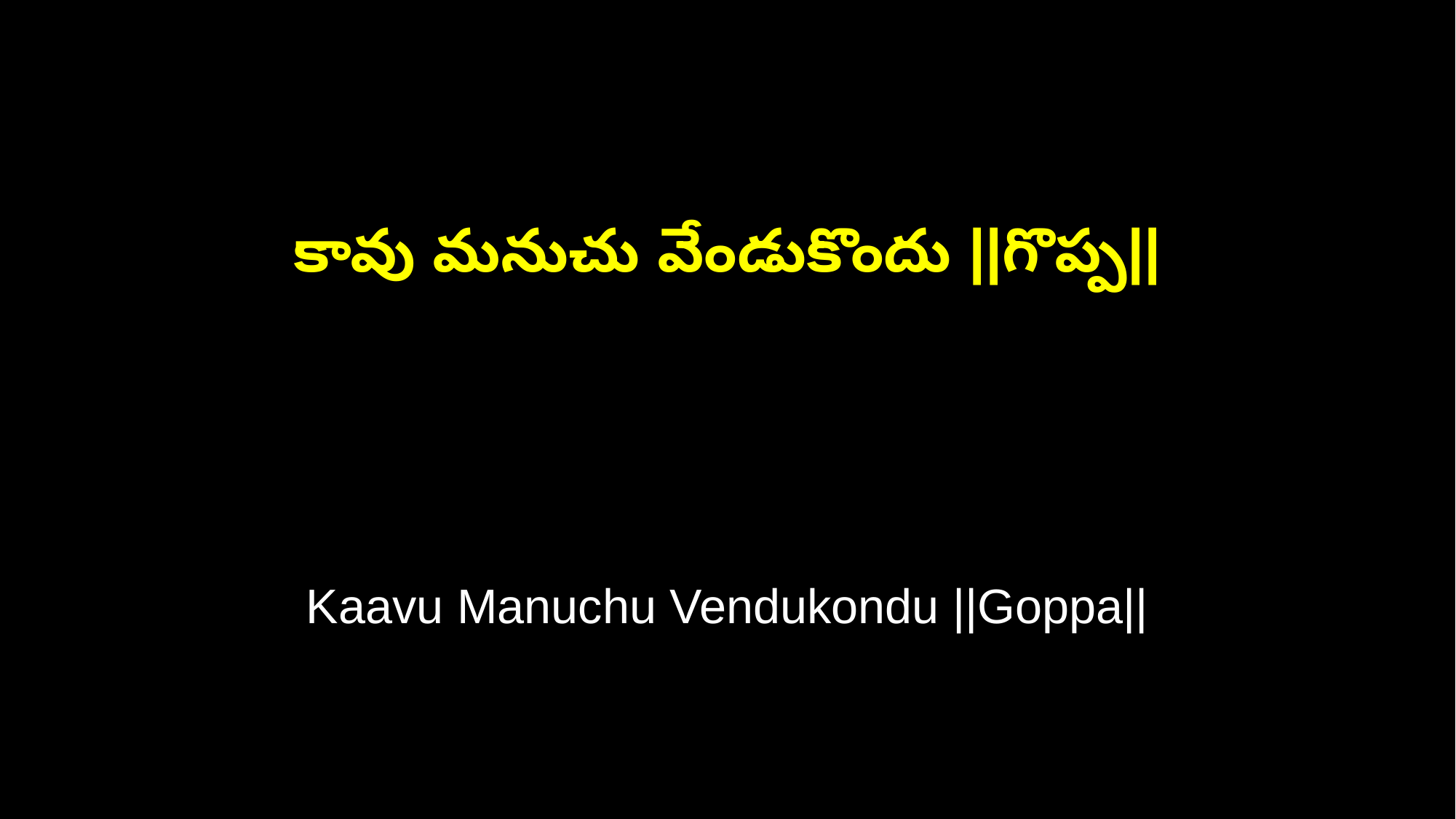

కావు మనుచు వేండుకొందు ||గొప్ప||
Kaavu Manuchu Vendukondu ||Goppa||